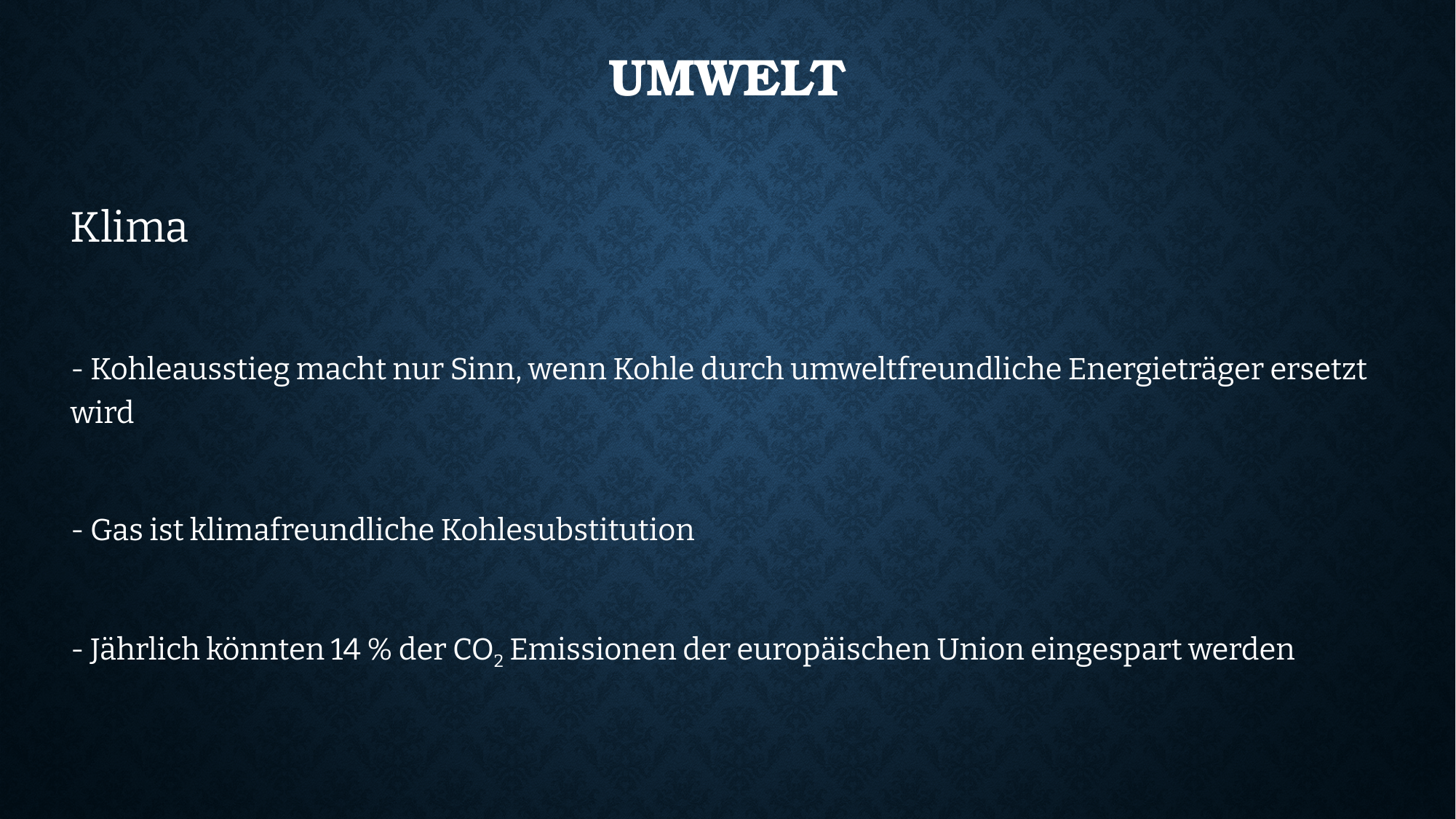

# Umwelt

Klima

- Kohleausstieg macht nur Sinn, wenn Kohle durch umweltfreundliche Energieträger ersetzt wird

- Gas ist klimafreundliche Kohlesubstitution

- Jährlich könnten 14 % der CO2 Emissionen der europäischen Union eingespart werden